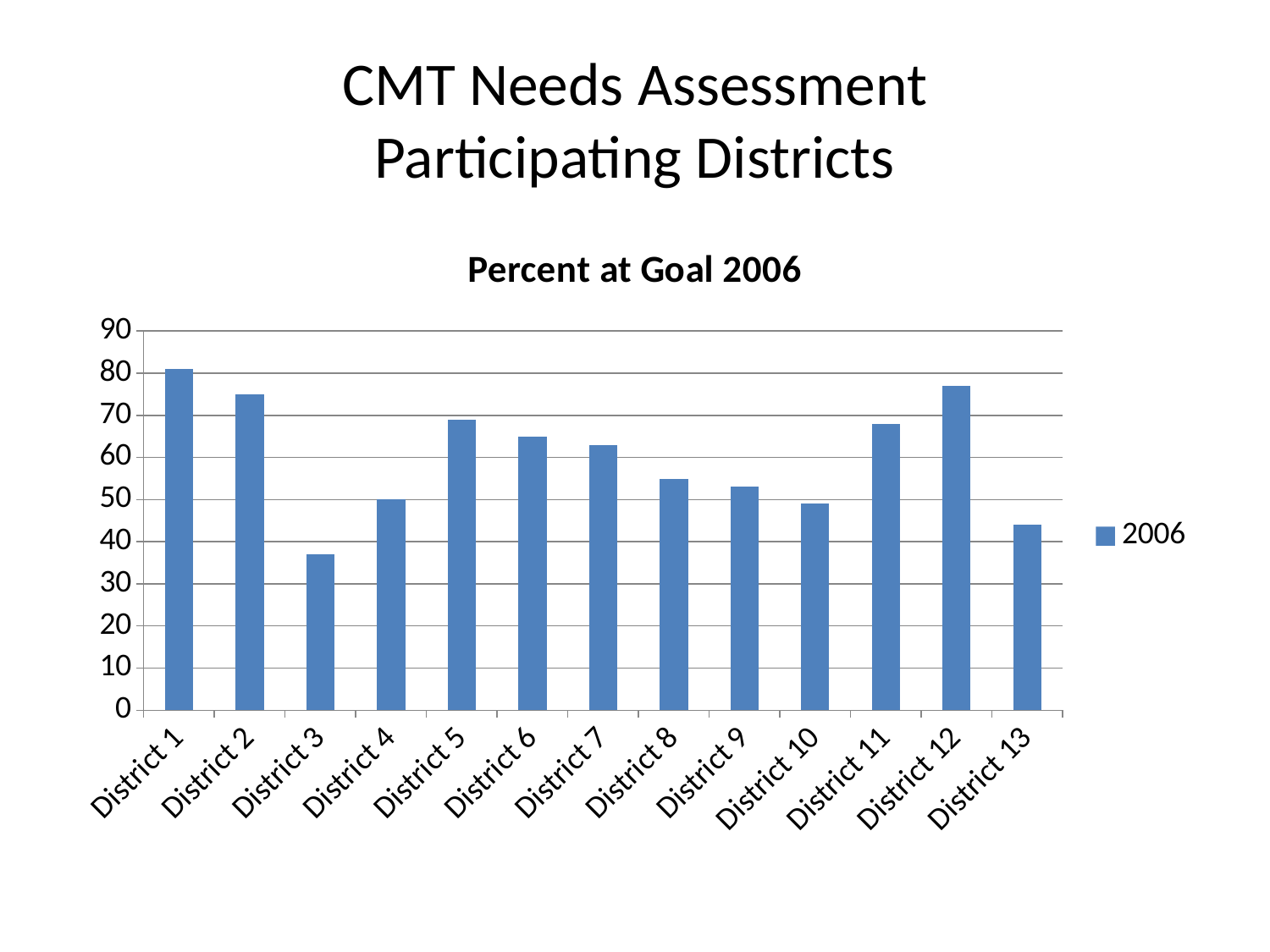

# CMT Needs Assessment Participating Districts

### Chart: Percent at Goal 2006

| Category | 2006 |
|---|---|
| District 1 | 81.0 |
| District 2 | 75.0 |
| District 3 | 37.0 |
| District 4 | 50.0 |
| District 5 | 69.0 |
| District 6 | 65.0 |
| District 7 | 63.0 |
| District 8 | 55.0 |
| District 9 | 53.0 |
| District 10 | 49.0 |
| District 11 | 68.0 |
| District 12 | 77.0 |
| District 13 | 44.0 |